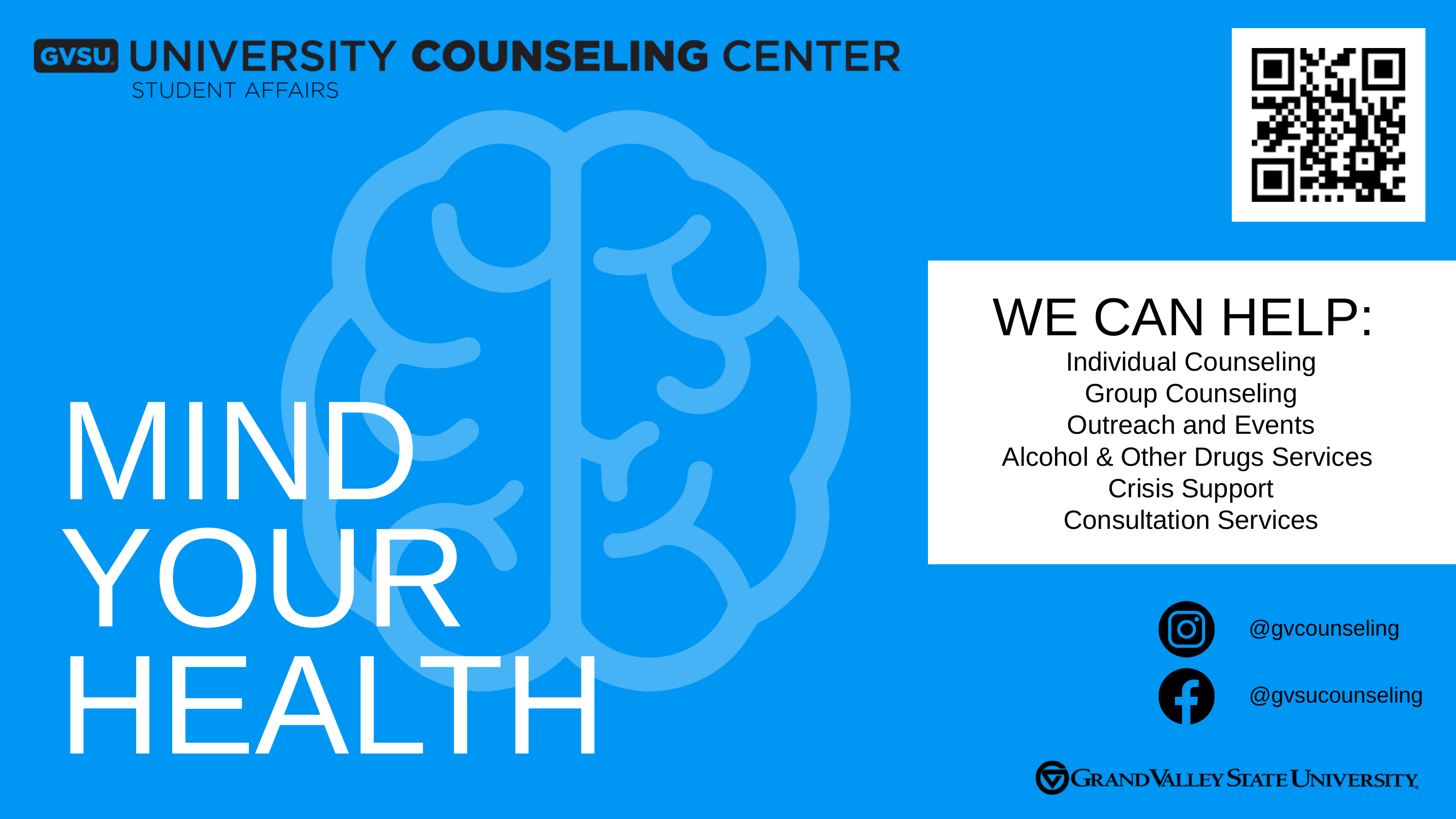

WE CAN HELP:
Individual Counseling
Group Counseling
Outreach and Events
Alcohol & Other Drugs Services
Crisis Support
Consultation Services
MIND
YOUR
HEALTH

@gvcounseling

@gvsucounseling